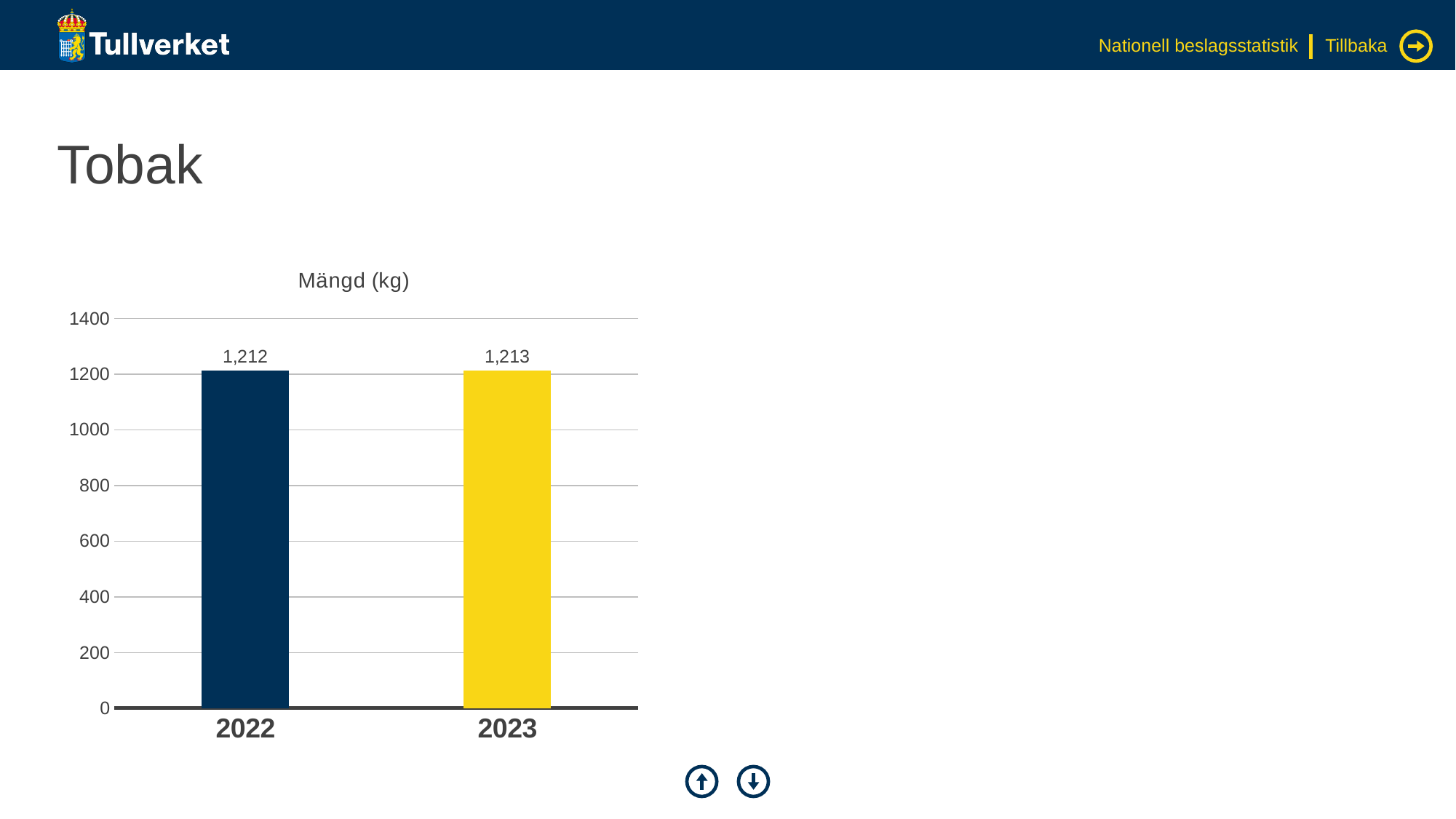

Nationell beslagsstatistik
Tillbaka
# Tobak

### Chart: Mängd (kg)

| Category | Serie 1 |
|---|---|
| 2022 | 1212.0 |
| 2023 | 1213.0 |